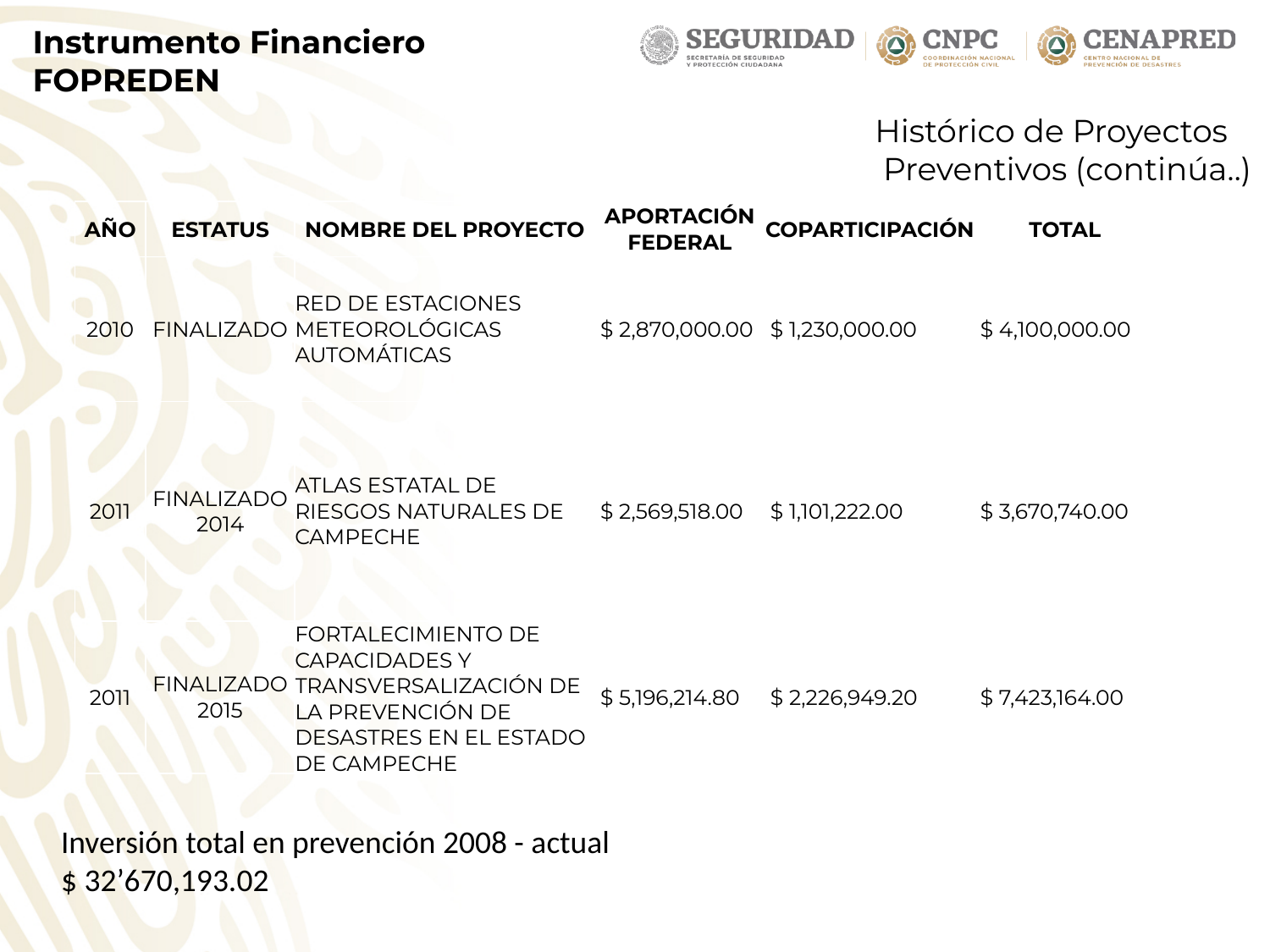

Instrumento Financiero
FOPREDEN
Histórico de Proyectos
 Preventivos (continúa..)
| AÑO | ESTATUS | NOMBRE DEL PROYECTO | APORTACIÓN FEDERAL | COPARTICIPACIÓN | TOTAL |
| --- | --- | --- | --- | --- | --- |
| 2010 | FINALIZADO | RED DE ESTACIONES METEOROLÓGICAS AUTOMÁTICAS | $ 2,870,000.00 | $ 1,230,000.00 | $ 4,100,000.00 |
| 2011 | FINALIZADO 2014 | ATLAS ESTATAL DE RIESGOS NATURALES DE CAMPECHE | $ 2,569,518.00 | $ 1,101,222.00 | $ 3,670,740.00 |
| 2011 | FINALIZADO 2015 | FORTALECIMIENTO DE CAPACIDADES Y TRANSVERSALIZACIÓN DE LA PREVENCIÓN DE DESASTRES EN EL ESTADO DE CAMPECHE | $ 5,196,214.80 | $ 2,226,949.20 | $ 7,423,164.00 |
Inversión total en prevención 2008 - actual
$ 32’670,193.02